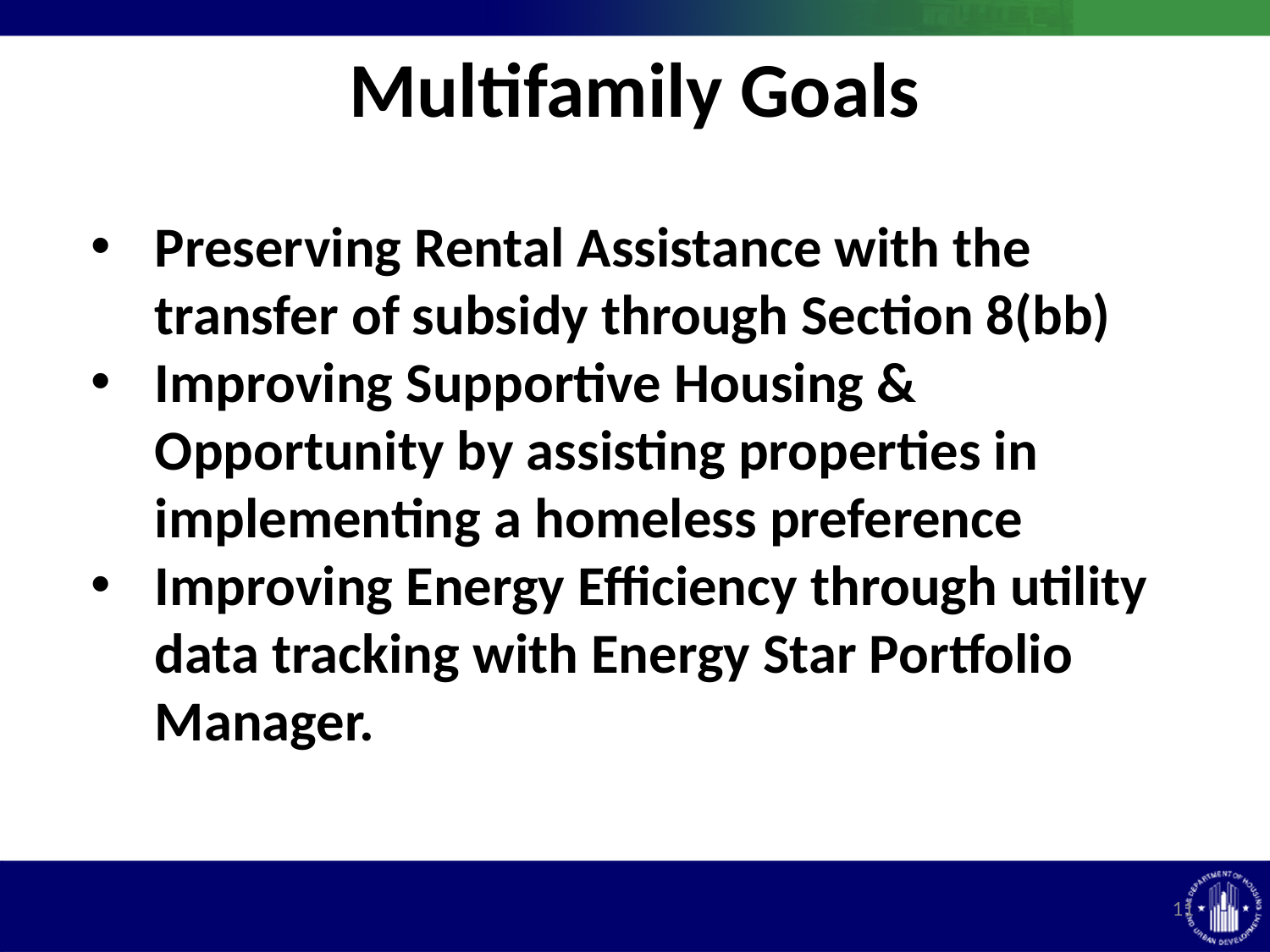

Multifamily Goals
Preserving Rental Assistance with the transfer of subsidy through Section 8(bb)
Improving Supportive Housing & Opportunity by assisting properties in implementing a homeless preference
Improving Energy Efficiency through utility data tracking with Energy Star Portfolio Manager.
11